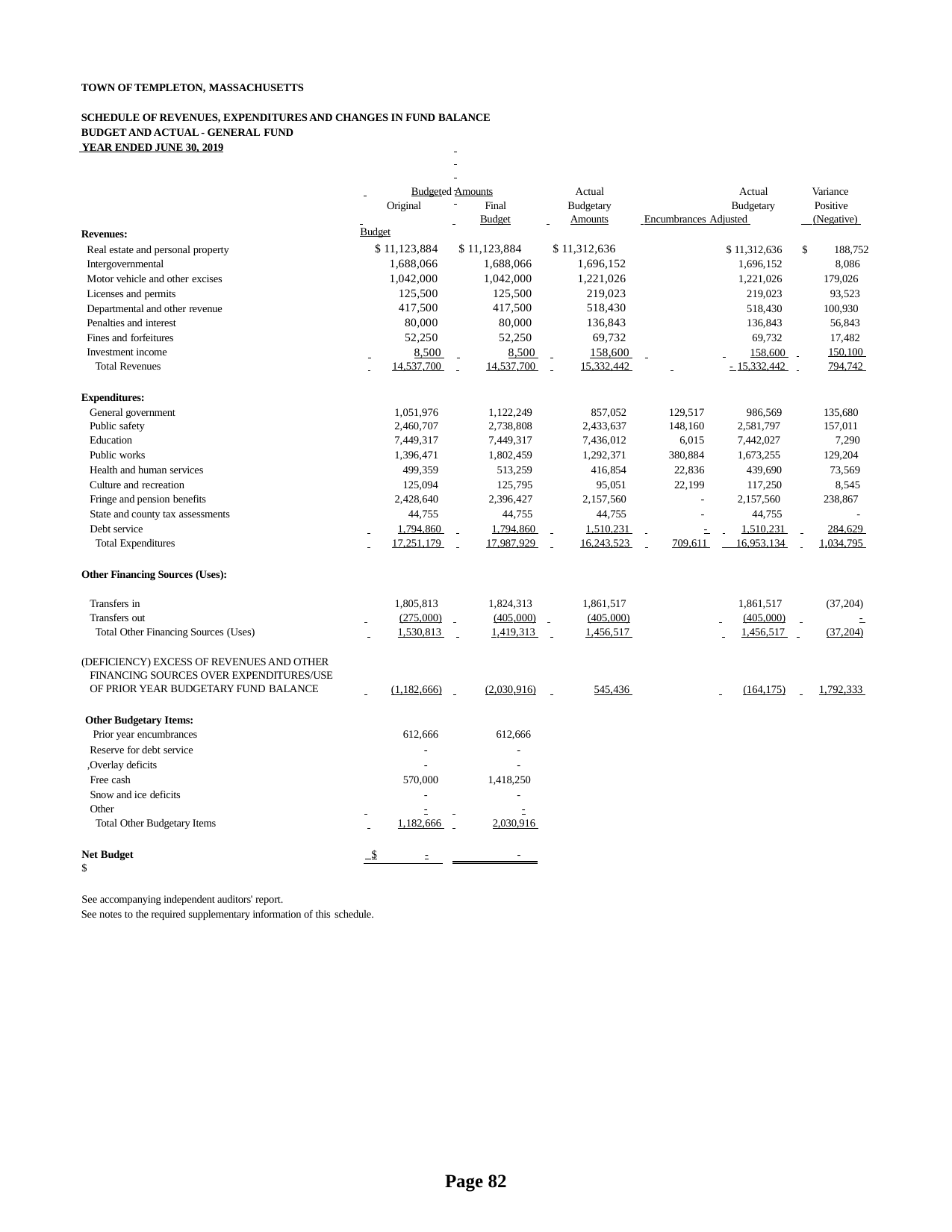

TOWN OF TEMPLETON, MASSACHUSETTS

SCHEDULE OF REVENUES, EXPENDITURES AND CHANGES IN FUND BALANCE  BUDGET AND ACTUAL - GENERAL FUND
 YEAR ENDED JUNE 30, 2019
 	Budgeted Amounts
Actual
Actual
Variance
| Revenues: | Original Budget | Final Budget | Budgetary Amounts | Budgetary Encumbrances Adjusted | Positive (Negative) |
| --- | --- | --- | --- | --- | --- |
| Real estate and personal property | $ 11,123,884 | $ 11,123,884 | $ 11,312,636 | $ 11,312,636 | $ 188,752 |
| Intergovernmental | 1,688,066 | 1,688,066 | 1,696,152 | 1,696,152 | 8,086 |
| Motor vehicle and other excises | 1,042,000 | 1,042,000 | 1,221,026 | 1,221,026 | 179,026 |
| Licenses and permits | 125,500 | 125,500 | 219,023 | 219,023 | 93,523 |
| Departmental and other revenue | 417,500 | 417,500 | 518,430 | 518,430 | 100,930 |
| Penalties and interest | 80,000 | 80,000 | 136,843 | 136,843 | 56,843 |
| Fines and forfeitures | 52,250 | 52,250 | 69,732 | 69,732 | 17,482 |
| Investment income | 8,500 | 8,500 | 158,600 | 158,600 | 150,100 |
| Total Revenues | 14,537,700 | 14,537,700 | 15,332,442 | - 15,332,442 | 794,742 |
Expenditures:
| General government | 1,051,976 | 1,122,249 | 857,052 | 129,517 | 986,569 | 135,680 |
| --- | --- | --- | --- | --- | --- | --- |
| Public safety | 2,460,707 | 2,738,808 | 2,433,637 | 148,160 | 2,581,797 | 157,011 |
| Education | 7,449,317 | 7,449,317 | 7,436,012 | 6,015 | 7,442,027 | 7,290 |
| Public works | 1,396,471 | 1,802,459 | 1,292,371 | 380,884 | 1,673,255 | 129,204 |
| Health and human services | 499,359 | 513,259 | 416,854 | 22,836 | 439,690 | 73,569 |
| Culture and recreation | 125,094 | 125,795 | 95,051 | 22,199 | 117,250 | 8,545 |
| Fringe and pension benefits | 2,428,640 | 2,396,427 | 2,157,560 | - | 2,157,560 | 238,867 |
| State and county tax assessments | 44,755 | 44,755 | 44,755 | - | 44,755 | - |
| Debt service | 1,794,860 | 1,794,860 | 1,510,231 | - | 1,510,231 | 284,629 |
| Total Expenditures | 17,251,179 | 17,987,929 | 16,243,523 | 709,611 | 16,953,134 | 1,034,795 |
Other Financing Sources (Uses):
| Transfers in | 1,805,813 | 1,824,313 | 1,861,517 | 1,861,517 | (37,204) |
| --- | --- | --- | --- | --- | --- |
| Transfers out | (275,000) | (405,000) | (405,000) | (405,000) | - |
| Total Other Financing Sources (Uses) | 1,530,813 | 1,419,313 | 1,456,517 | 1,456,517 | (37,204) |
| (DEFICIENCY) EXCESS OF REVENUES AND OTHER FINANCING SOURCES OVER EXPENDITURES/USE OF PRIOR YEAR BUDGETARY FUND BALANCE | (1,182,666) | (2,030,916) | 545,436 | (164,175) | 1,792,333 |
| Other Budgetary Items: Prior year encumbrances | 612,666 | 612,666 |  |  |  |
| Reserve for debt service | - | - |  |  |  |
| ,Overlay deficits | - | - |  |  |  |
| Free cash | 570,000 | 1,418,250 |  |  |  |
| Snow and ice deficits | - | - |  |  |  |
| Other | - | - |  |  |  |
| Total Other Budgetary Items | 1,182,666 | 2,030,916 |  |  |  |
Net Budget	  $	-	      $

See accompanying independent auditors' report.
See notes to the required supplementary information of this schedule.
-

Page 82